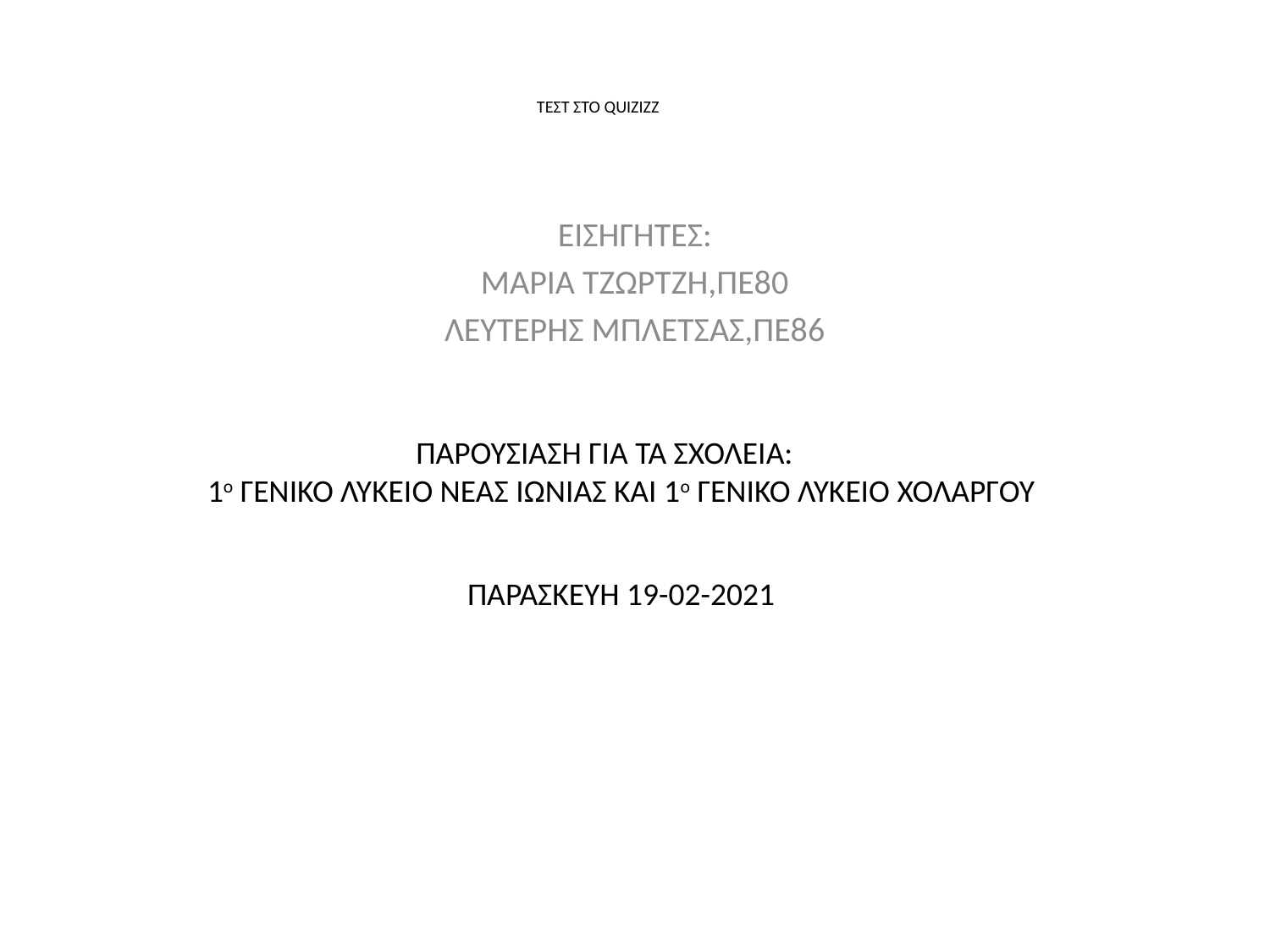

# ΤΕΣΤ ΣΤΟ QUIZIZZ
ΕΙΣΗΓΗΤΕΣ:
ΜΑΡΙΑ ΤΖΩΡΤΖΗ,ΠΕ80
ΛΕΥΤΕΡΗΣ ΜΠΛΕΤΣΑΣ,ΠΕ86
                             ΠΑΡΟΥΣΙΑΣΗ ΓΙΑ ΤΑ ΣΧΟΛΕΙΑ:
1ο ΓΕΝΙΚΟ ΛΥΚΕΙΟ ΝΕΑΣ ΙΩΝΙΑΣ ΚΑΙ 1ο ΓΕΝΙΚΟ ΛΥΚΕΙΟ ΧΟΛΑΡΓΟΥ
ΠΑΡΑΣΚΕΥΗ 19-02-2021